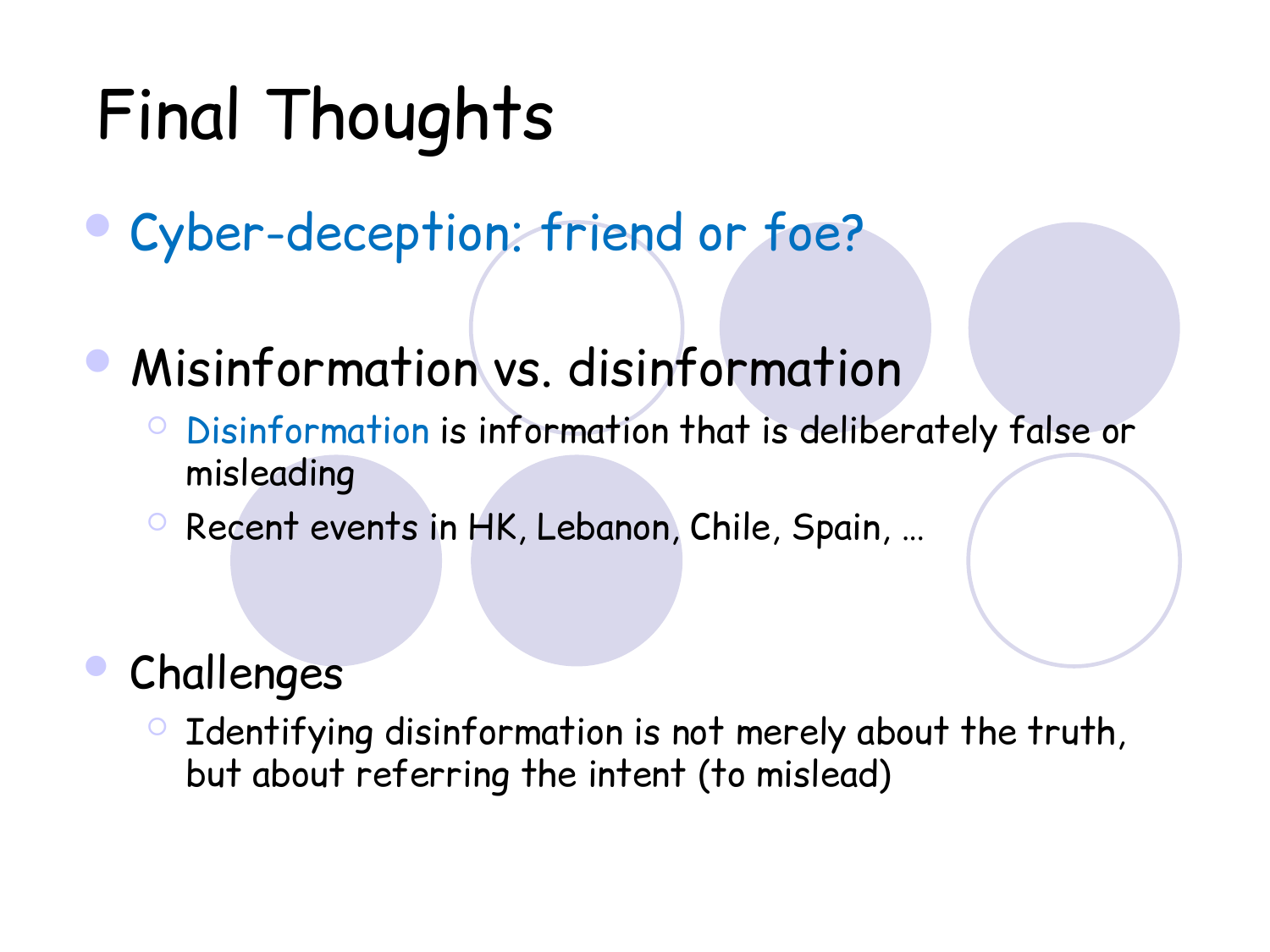

# Final Thoughts
Cyber-deception: friend or foe?

Misinformation vs. disinformation
Disinformation is information that is deliberately false or misleading
Recent events in HK, Lebanon, Chile, Spain, …

Challenges
Identifying disinformation is not merely about the truth, but about referring the intent (to mislead)